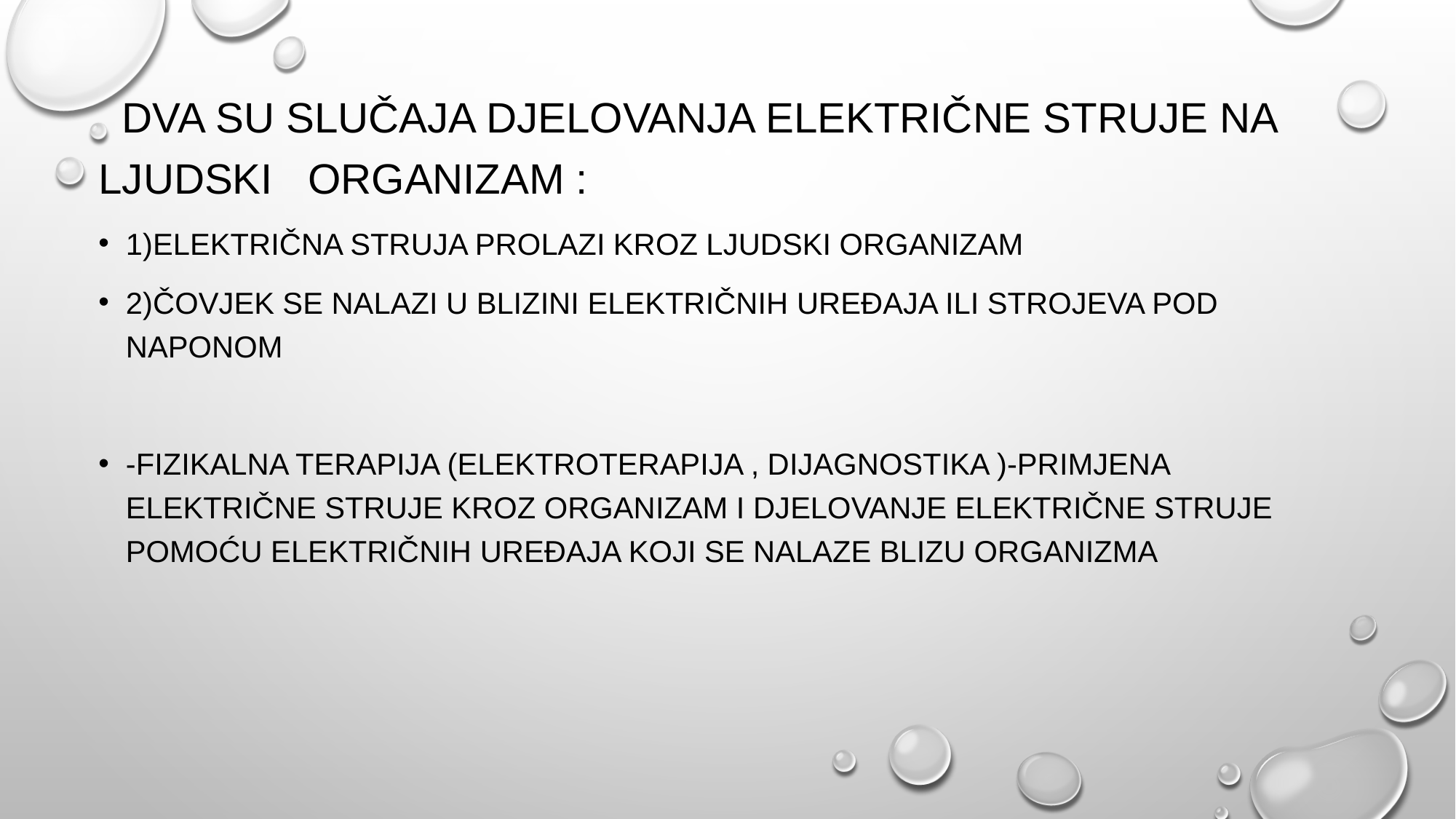

Dva su slučaja djelovanja električne struje na ljudski   organizam :
1)električna struja prolazi kroz ljudski organizam
2)čovjek se nalazi u blizini električnih uređaja ili strojeva pod naponom

-Fizikalna terapija (elektroterapija , dijagnostika )-primjena električne struje kroz organizam i djelovanje električne struje pomoću električnih uređaja koji se nalaze blizu organizma